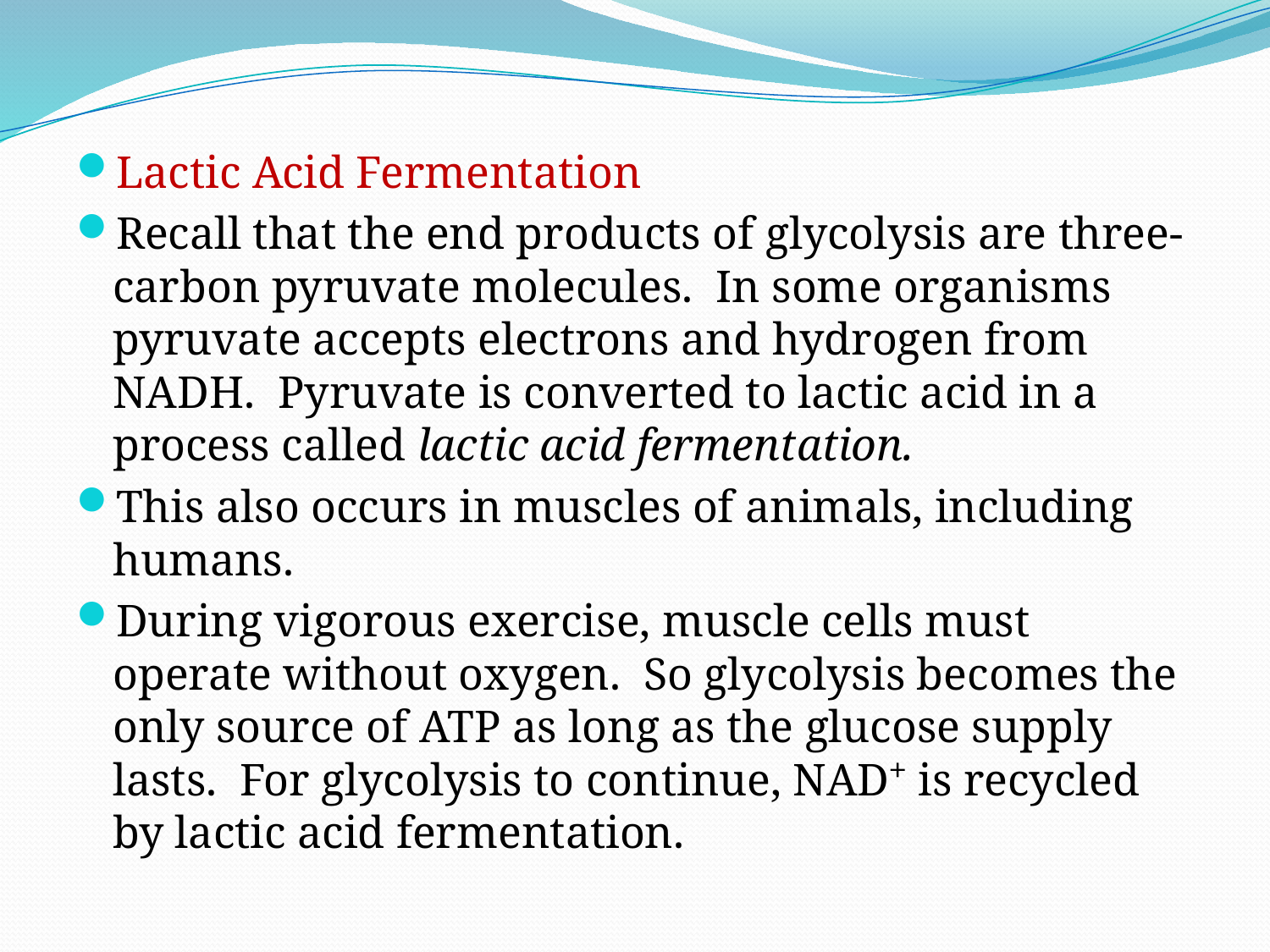

Lactic Acid Fermentation
Recall that the end products of glycolysis are three-carbon pyruvate molecules.  In some organisms pyruvate accepts electrons and hydrogen from NADH.  Pyruvate is converted to lactic acid in a process called lactic acid fermentation.
This also occurs in muscles of animals, including humans.
During vigorous exercise, muscle cells must operate without oxygen.  So glycolysis becomes the only source of ATP as long as the glucose supply lasts.  For glycolysis to continue, NAD⁺ is recycled by lactic acid fermentation.